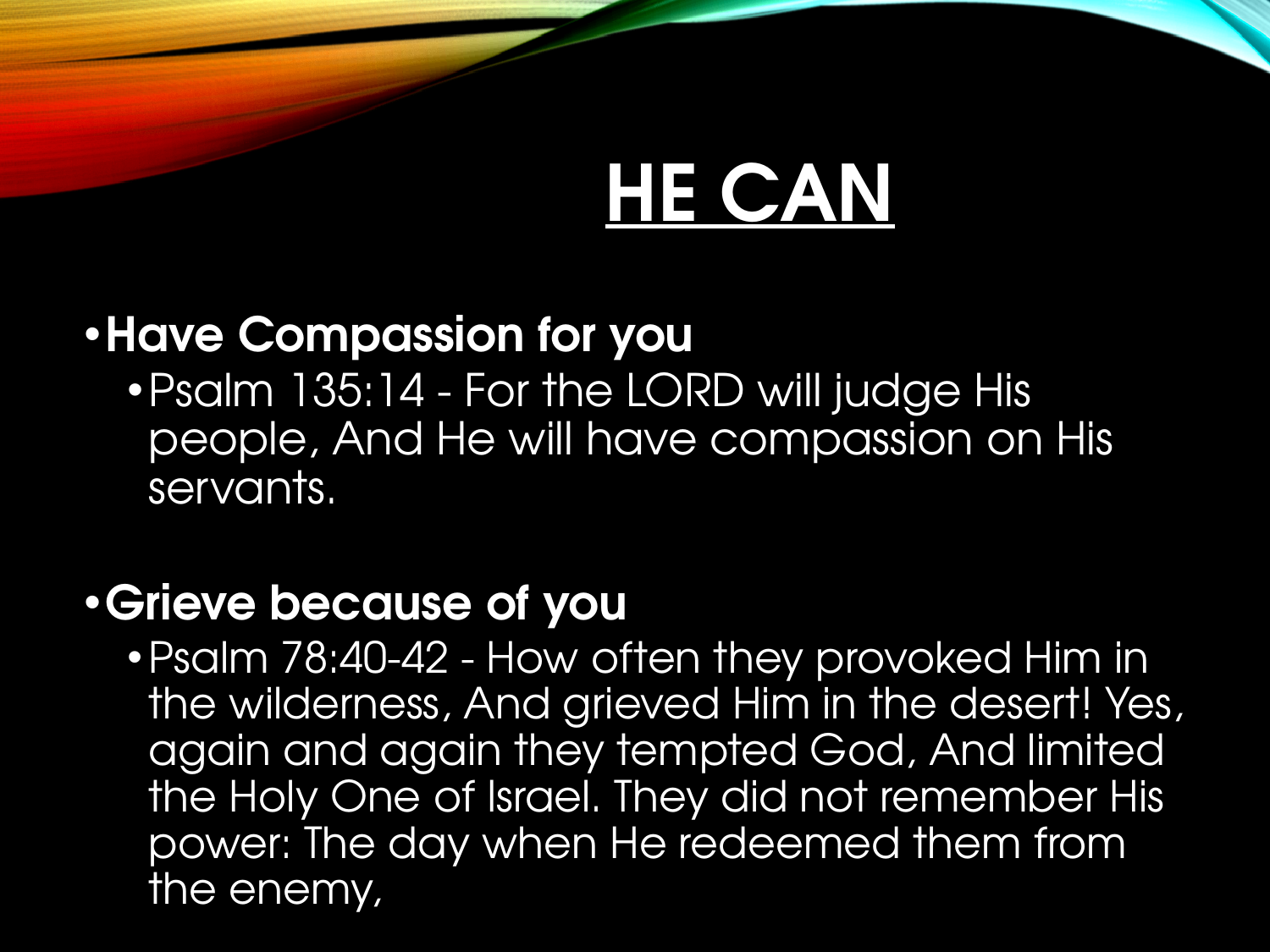

# HE can
Have Compassion for you
Psalm 135:14 - For the LORD will judge His people, And He will have compassion on His servants.

Grieve because of you
Psalm 78:40-42 - How often they provoked Him in the wilderness, And grieved Him in the desert! Yes, again and again they tempted God, And limited the Holy One of Israel. They did not remember His power: The day when He redeemed them from the enemy,